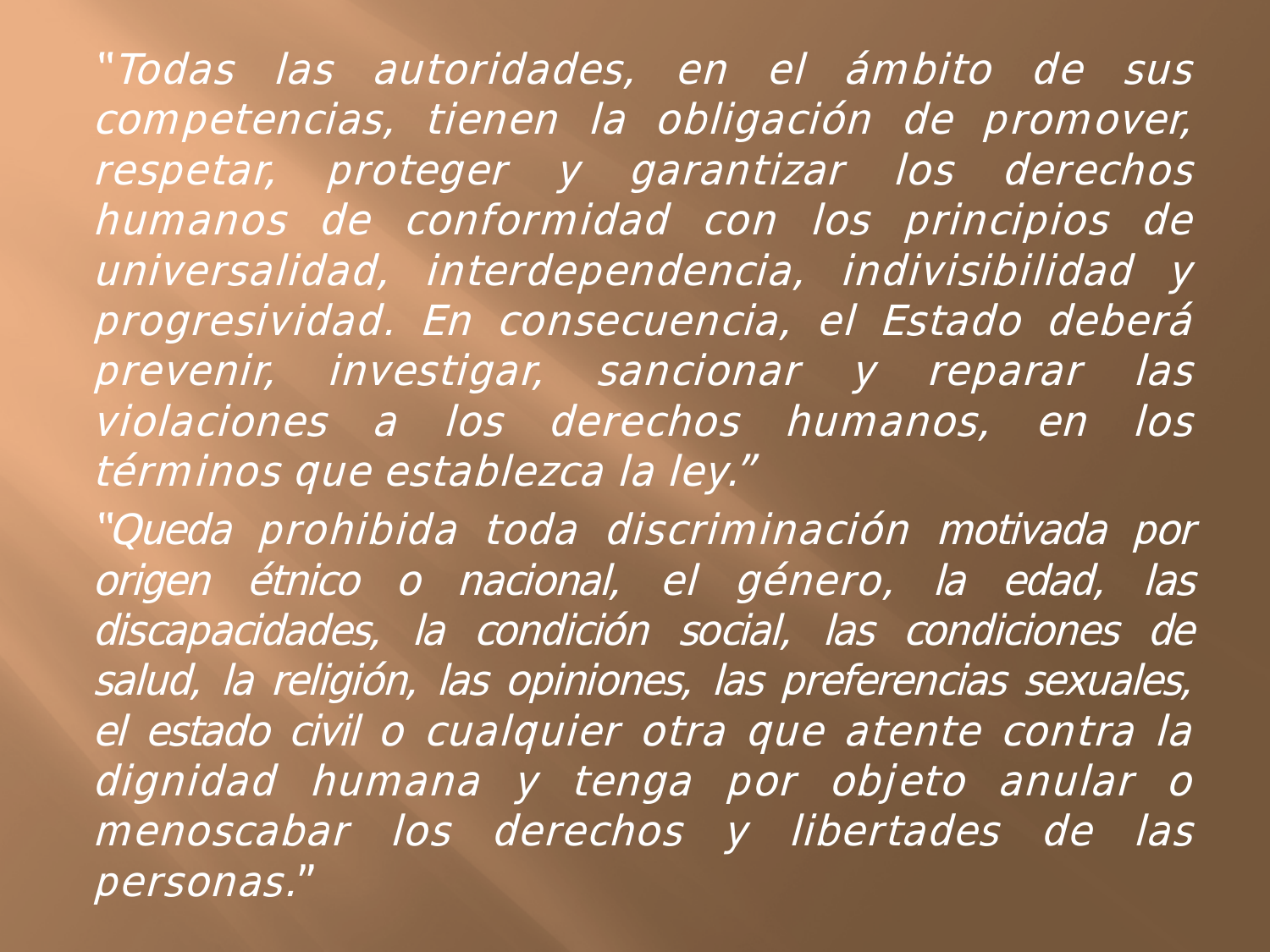

“Todas las autoridades, en el ámbito de sus competencias, tienen la obligación de promover, respetar, proteger y garantizar los derechos humanos de conformidad con los principios de universalidad, interdependencia, indivisibilidad y progresividad. En consecuencia, el Estado deberá prevenir, investigar, sancionar y reparar las violaciones a los derechos humanos, en los términos que establezca la ley.”
“Queda prohibida toda discriminación motivada por origen étnico o nacional, el género, la edad, las discapacidades, la condición social, las condiciones de salud, la religión, las opiniones, las preferencias sexuales, el estado civil o cualquier otra que atente contra la dignidad humana y tenga por objeto anular o menoscabar los derechos y libertades de las personas.”